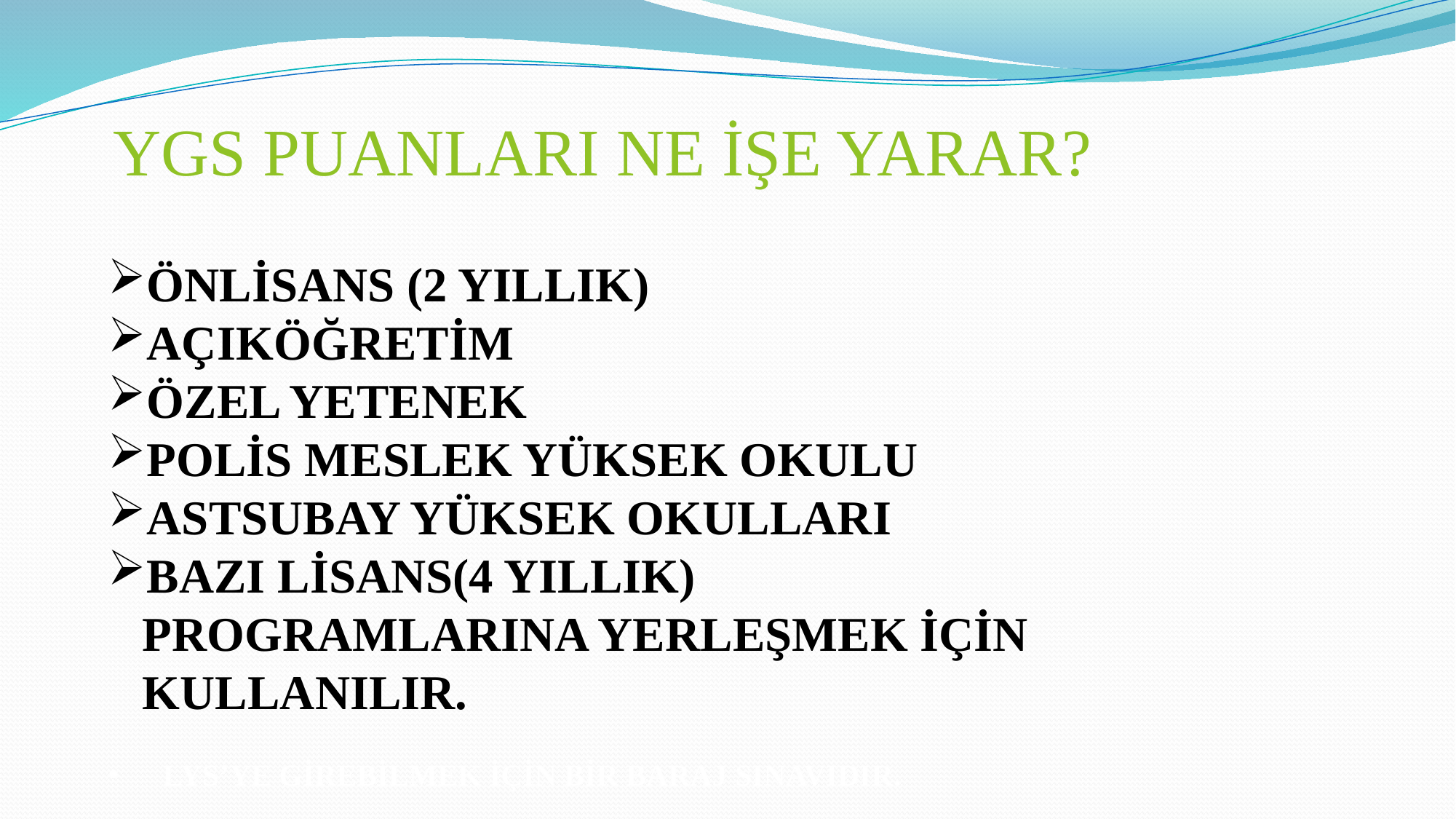

YGS PUANLARI NE İŞE YARAR?
ÖNLİSANS (2 YILLIK)
AÇIKÖĞRETİM
ÖZEL YETENEK
POLİS MESLEK YÜKSEK OKULU
ASTSUBAY YÜKSEK OKULLARI
BAZI LİSANS(4 YILLIK) PROGRAMLARINA YERLEŞMEK İÇİN KULLANILIR.

LYS’YE GİREBİLMEK İÇİN BİR BARAJ SINAVIDIR.